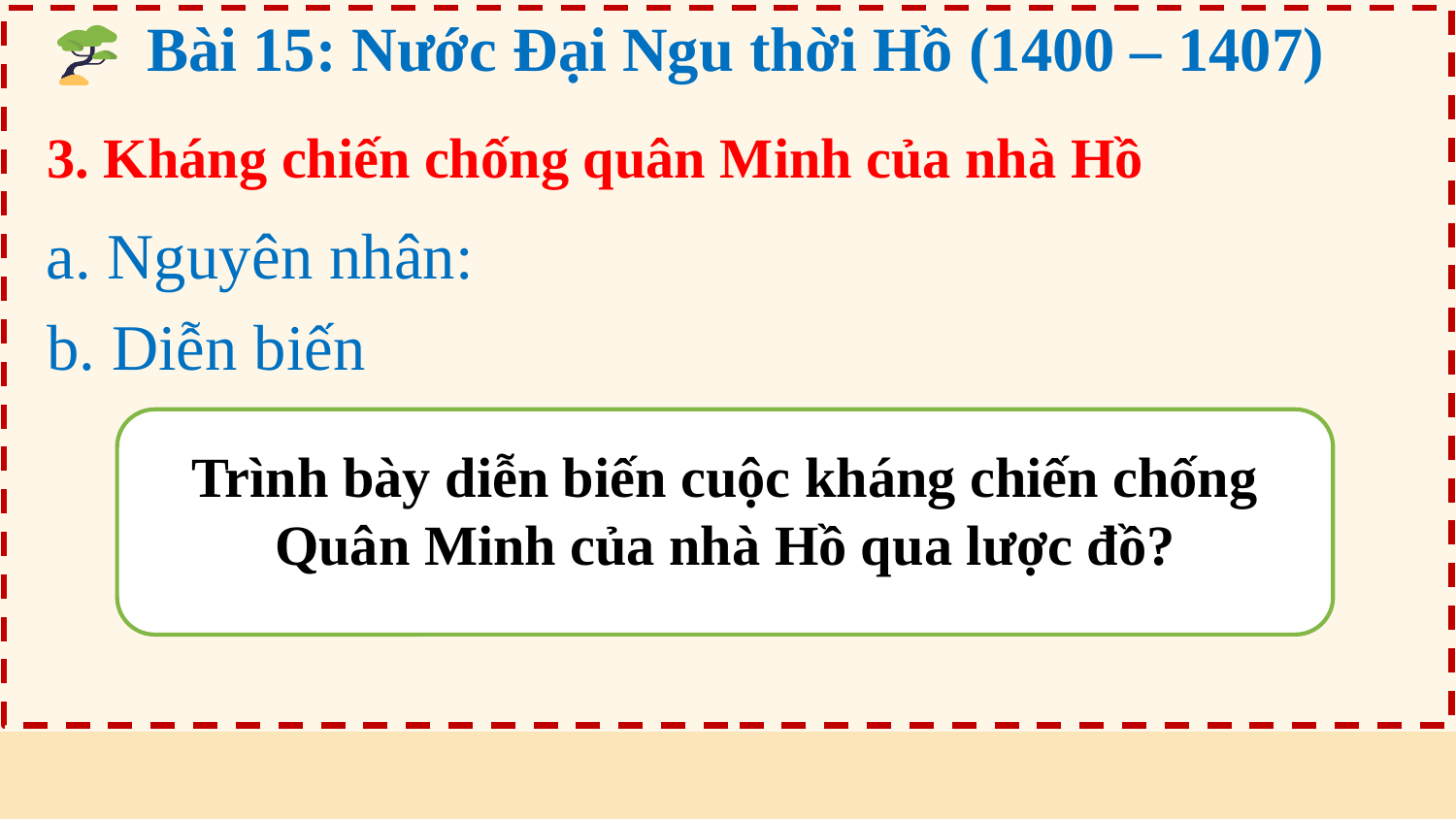

Bài 15: Nước Đại Ngu thời Hồ (1400 – 1407)

3. Kháng chiến chống quân Minh của nhà Hồ
a. Nguyên nhân:
b. Diễn biến

Trình bày diễn biến cuộc kháng chiến chống Quân Minh của nhà Hồ qua lược đồ?